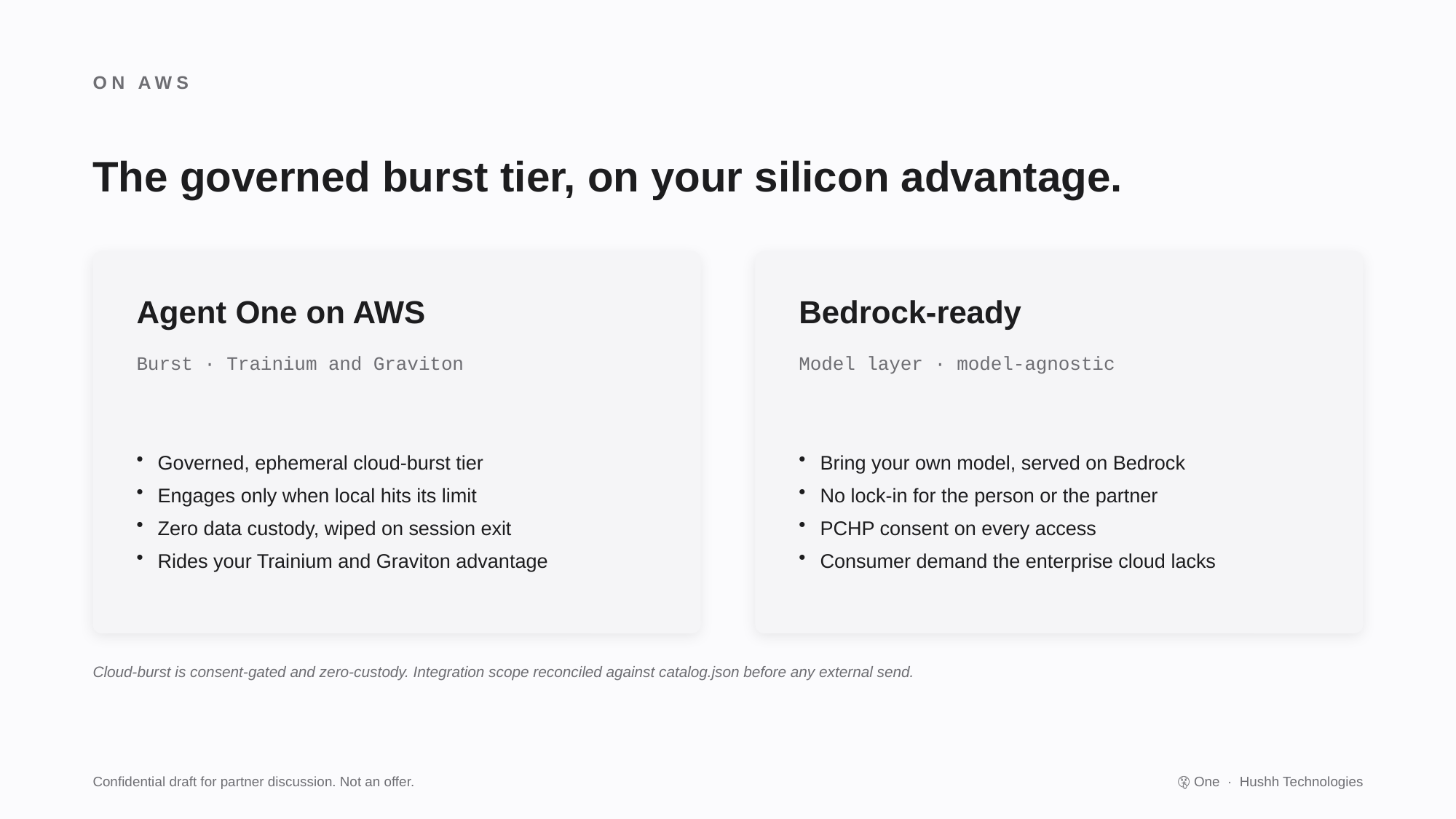

ON AWS
The governed burst tier, on your silicon advantage.

Agent One on AWS
Bedrock-ready
Burst · Trainium and Graviton
Model layer · model-agnostic
Governed, ephemeral cloud-burst tier
Engages only when local hits its limit
Zero data custody, wiped on session exit
Rides your Trainium and Graviton advantage
Bring your own model, served on Bedrock
No lock-in for the person or the partner
PCHP consent on every access
Consumer demand the enterprise cloud lacks
Cloud-burst is consent-gated and zero-custody. Integration scope reconciled against catalog.json before any external send.
Confidential draft for partner discussion. Not an offer.
🤫 One  ·  Hushh Technologies